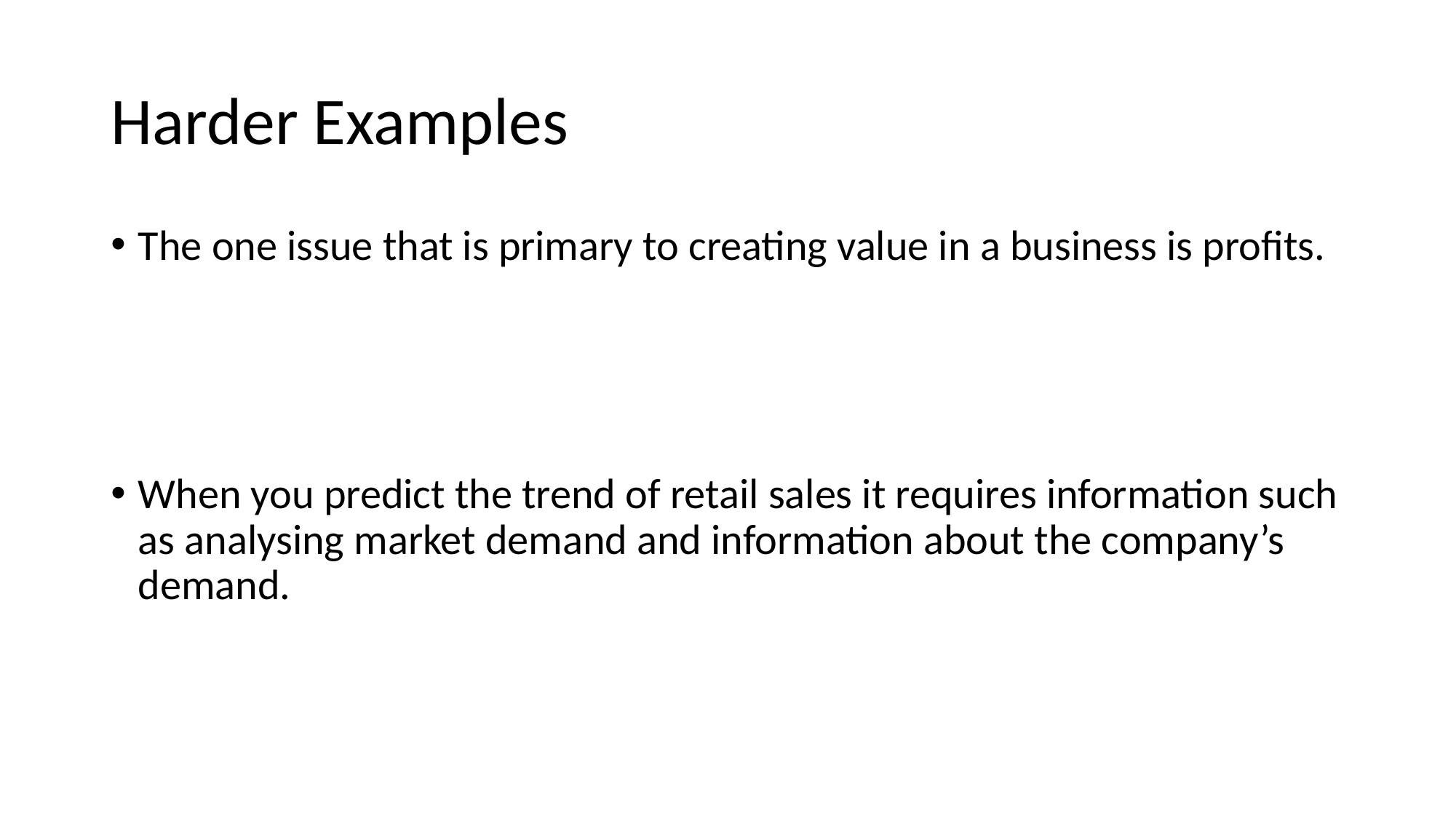

# Harder Examples
The one issue that is primary to creating value in a business is profits.

When you predict the trend of retail sales it requires information such as analysing market demand and information about the company’s demand.